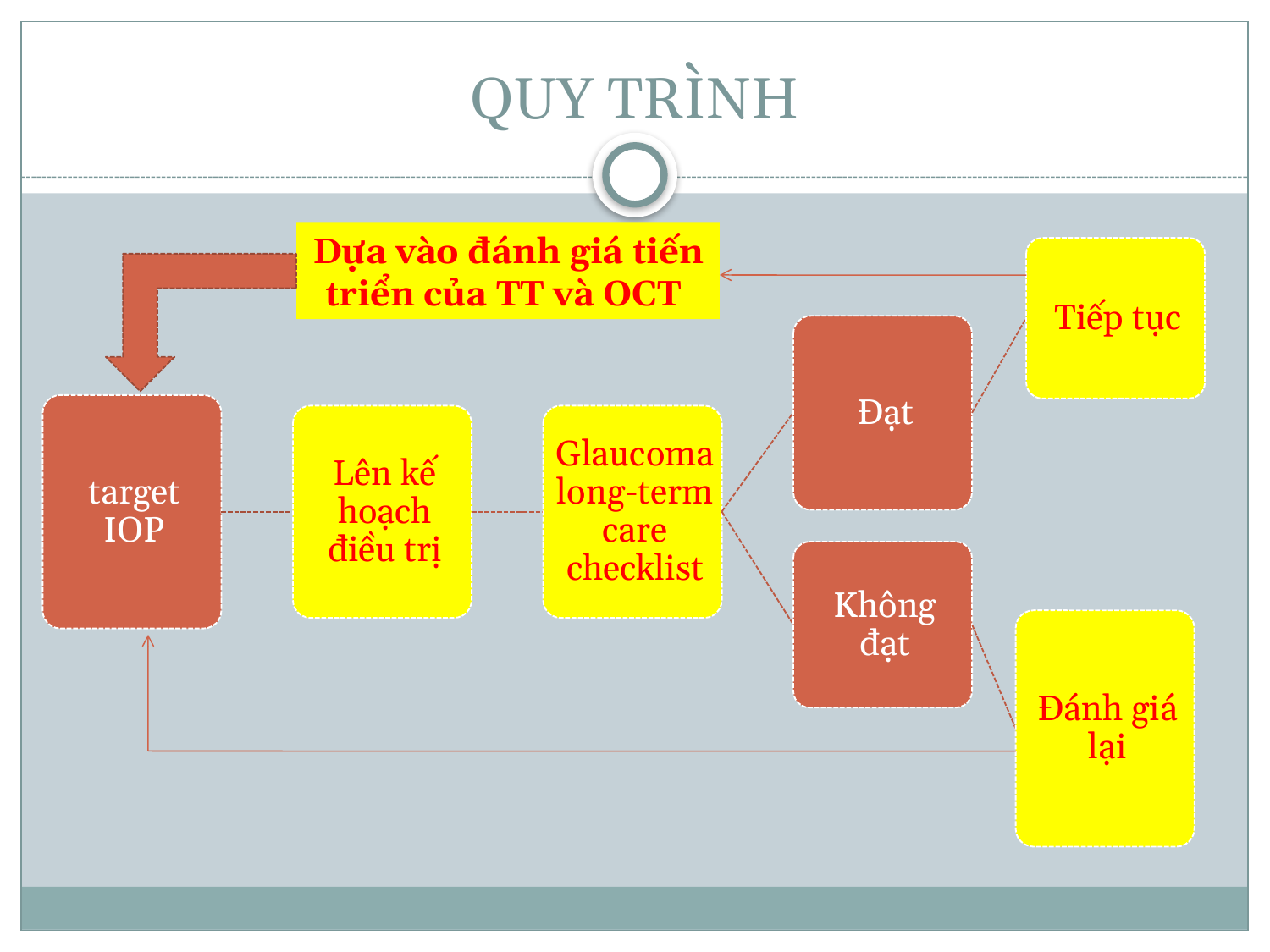

# QUY TRÌNH
target IOP

Lên kế hoạch điều trị

Glaucoma long-term care checklist

Đạt

Tiếp tục

Không đạt

Đánh giá lại
Dựa vào đánh giá tiến triển của TT và OCT